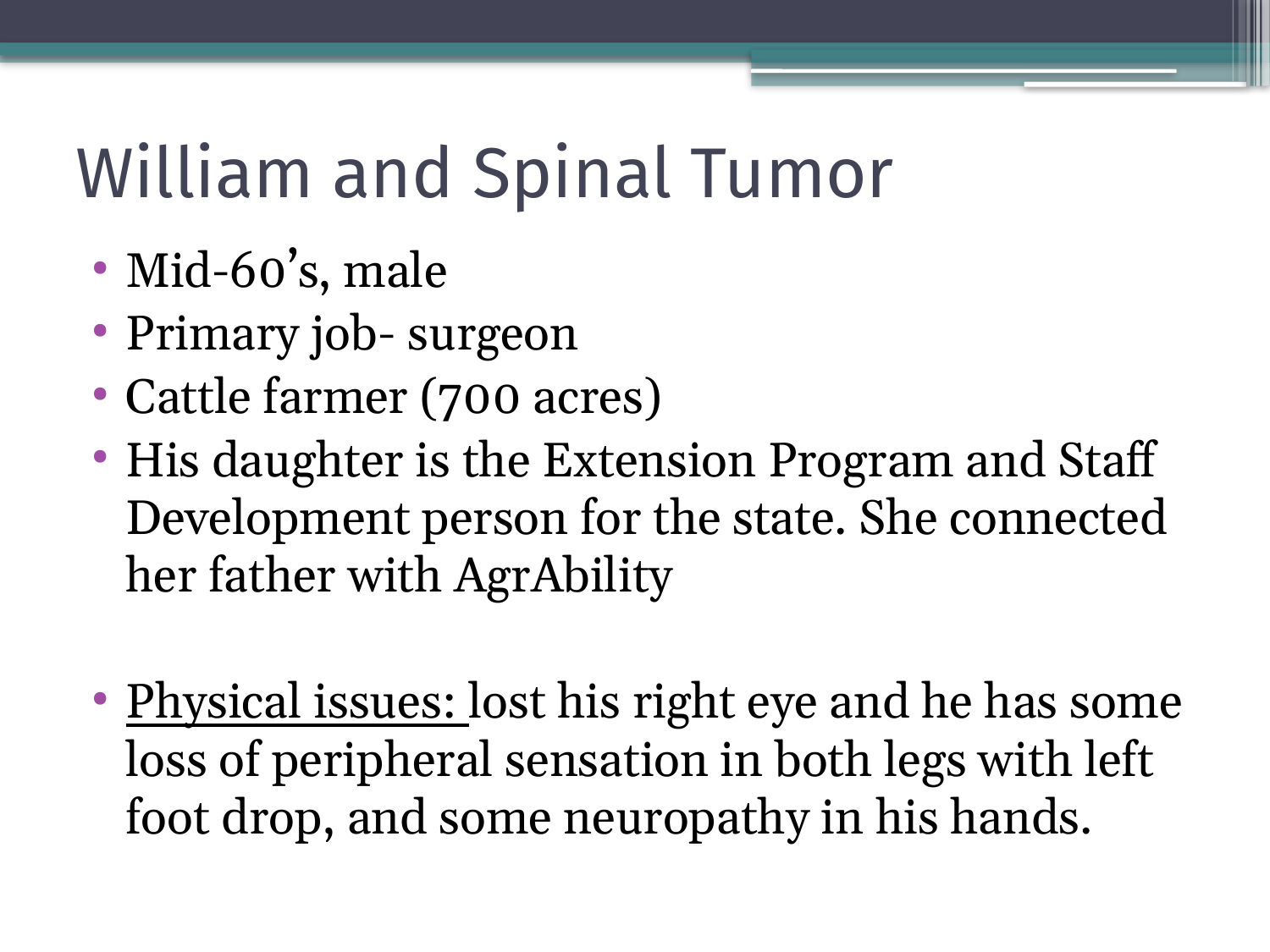

# William and Spinal Tumor
Mid-60’s, male
Primary job- surgeon
Cattle farmer (700 acres)
His daughter is the Extension Program and Staff Development person for the state. She connected her father with AgrAbility

Physical issues: lost his right eye and he has some loss of peripheral sensation in both legs with left foot drop, and some neuropathy in his hands.